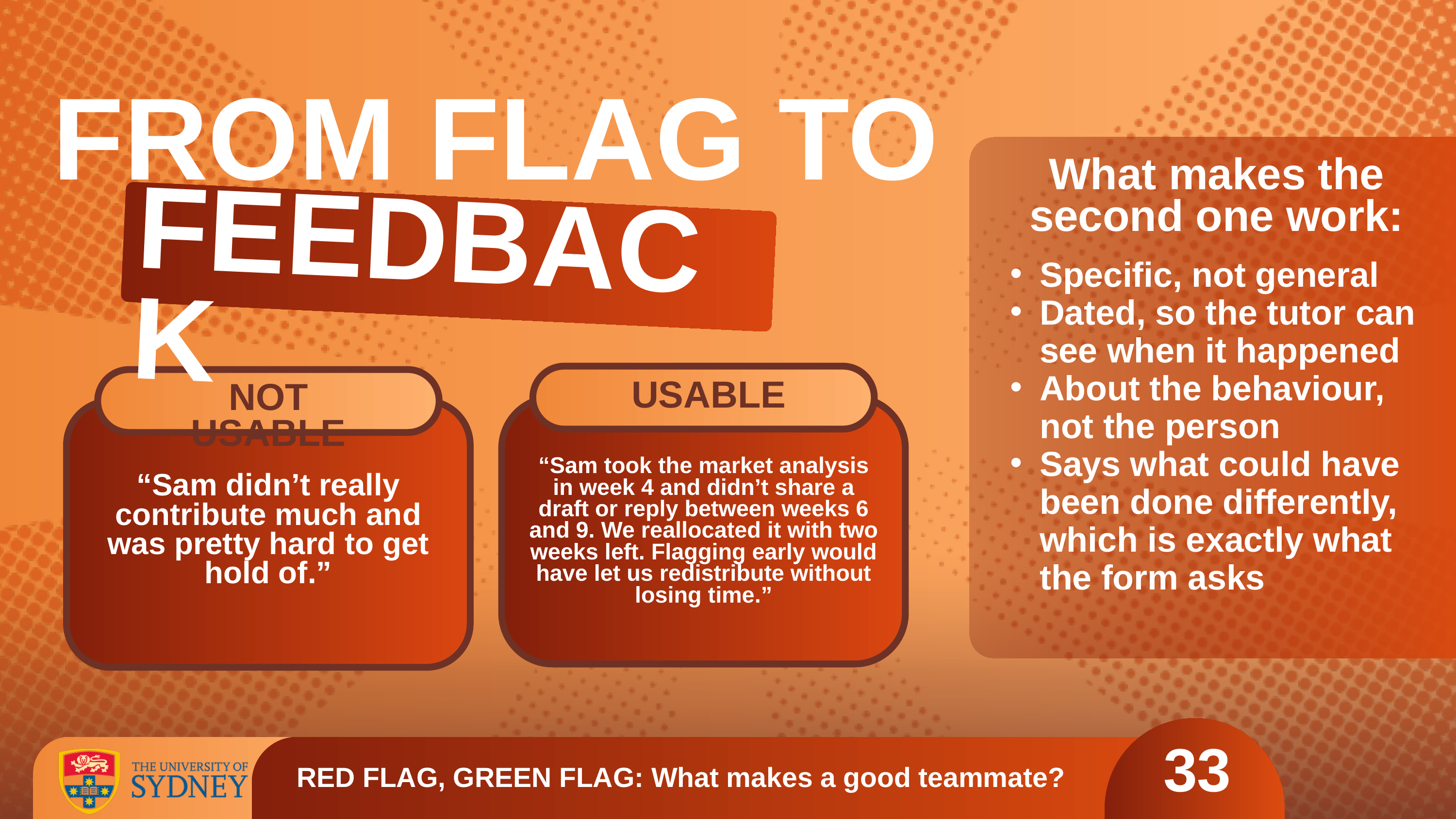

FROM FLAG TO
FEEDBACK

What makes the second one work:
Specific, not general
Dated, so the tutor can see when it happened
About the behaviour, not the person
Says what could have been done differently, which is exactly what the form asks

NOT USABLE

 USABLE

“Sam took the market analysis in week 4 and didn’t share a draft or reply between weeks 6 and 9. We reallocated it with two weeks left. Flagging early would have let us redistribute without losing time.”
“Sam didn’t really contribute much and was pretty hard to get hold of.”

33
RED FLAG, GREEN FLAG: What makes a good teammate?